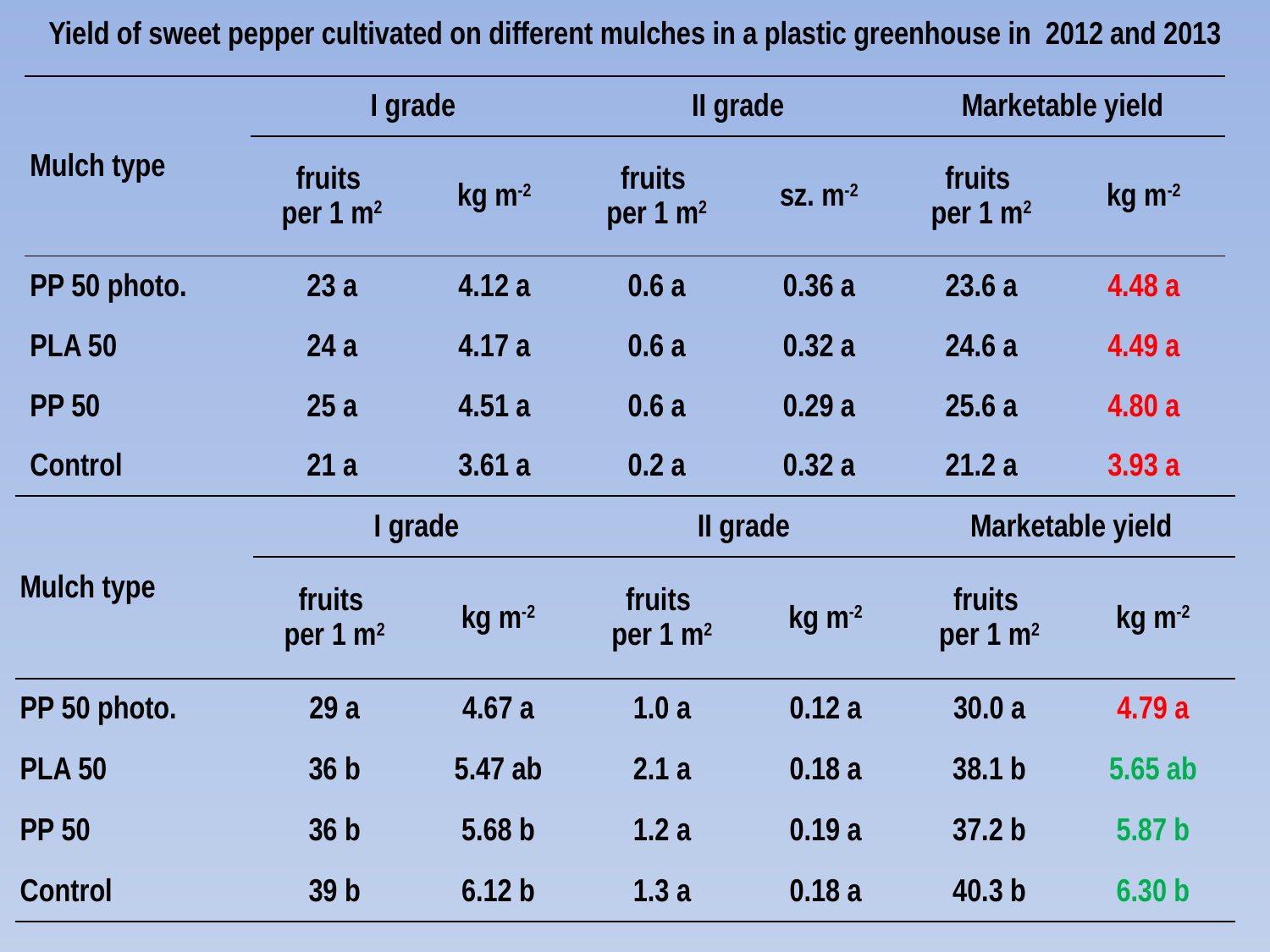

Yield of sweet pepper cultivated on different mulches in a plastic greenhouse in  2012 and 2013
| Mulch type | I grade |  | II grade |  | Marketable yield |  |
| --- | --- | --- | --- | --- | --- | --- |
|  | fruits per 1 m2 | kg m-2 | fruits per 1 m2 | sz. m-2 | fruits per 1 m2 | kg m-2 |
| PP 50 photo. | 23 a | 4.12 a | 0.6 a | 0.36 a | 23.6 a | 4.48 a |
| PLA 50 | 24 a | 4.17 a | 0.6 a | 0.32 a | 24.6 a | 4.49 a |
| PP 50 | 25 a | 4.51 a | 0.6 a | 0.29 a | 25.6 a | 4.80 a |
| Control | 21 a | 3.61 a | 0.2 a | 0.32 a | 21.2 a | 3.93 a |
| Mulch type | I grade |  | II grade |  | Marketable yield |  |
| --- | --- | --- | --- | --- | --- | --- |
|  | fruits per 1 m2 | kg m-2 | fruits per 1 m2 | kg m-2 | fruits per 1 m2 | kg m-2 |
| PP 50 photo. | 29 a | 4.67 a | 1.0 a | 0.12 a | 30.0 a | 4.79 a |
| PLA 50 | 36 b | 5.47 ab | 2.1 a | 0.18 a | 38.1 b | 5.65 ab |
| PP 50 | 36 b | 5.68 b | 1.2 a | 0.19 a | 37.2 b | 5.87 b |
| Control | 39 b | 6.12 b | 1.3 a | 0.18 a | 40.3 b | 6.30 b |